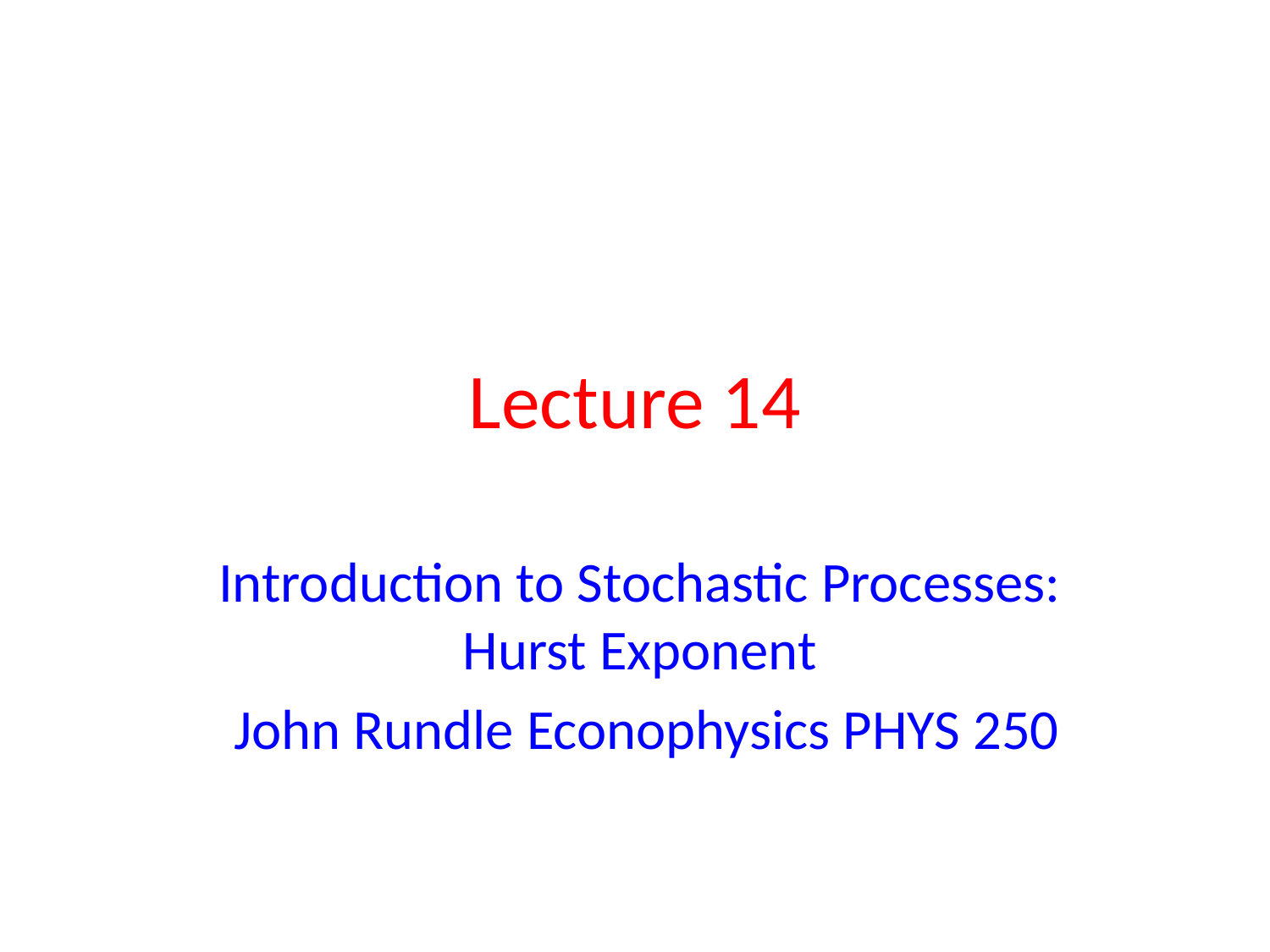

# Lecture 14
Introduction to Stochastic Processes: Hurst Exponent
 John Rundle Econophysics PHYS 250